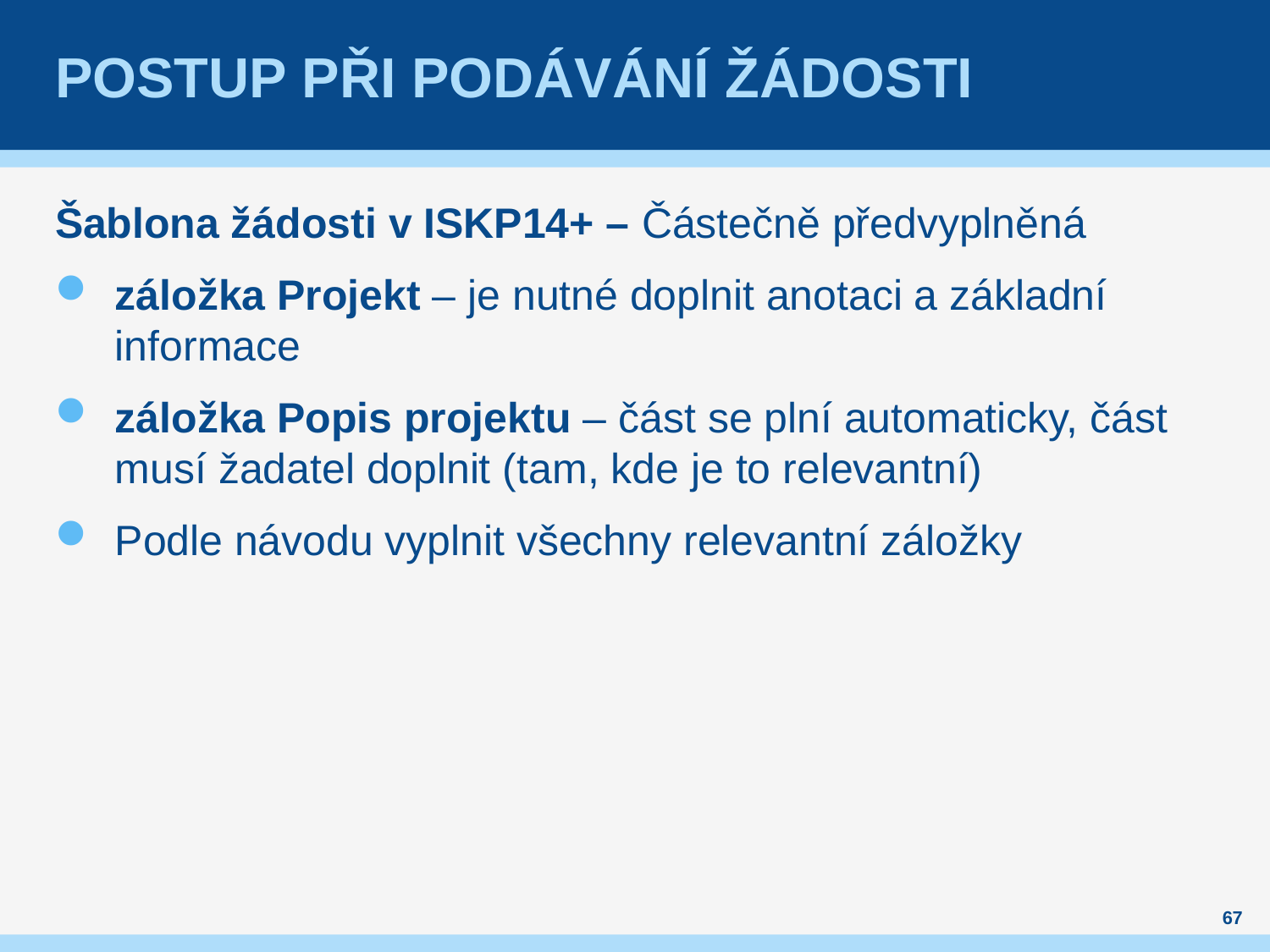

# Postup při podávání žádosti
Šablona žádosti v ISKP14+ – Částečně předvyplněná
záložka Projekt – je nutné doplnit anotaci a základní informace
záložka Popis projektu – část se plní automaticky, část musí žadatel doplnit (tam, kde je to relevantní)
Podle návodu vyplnit všechny relevantní záložky
67